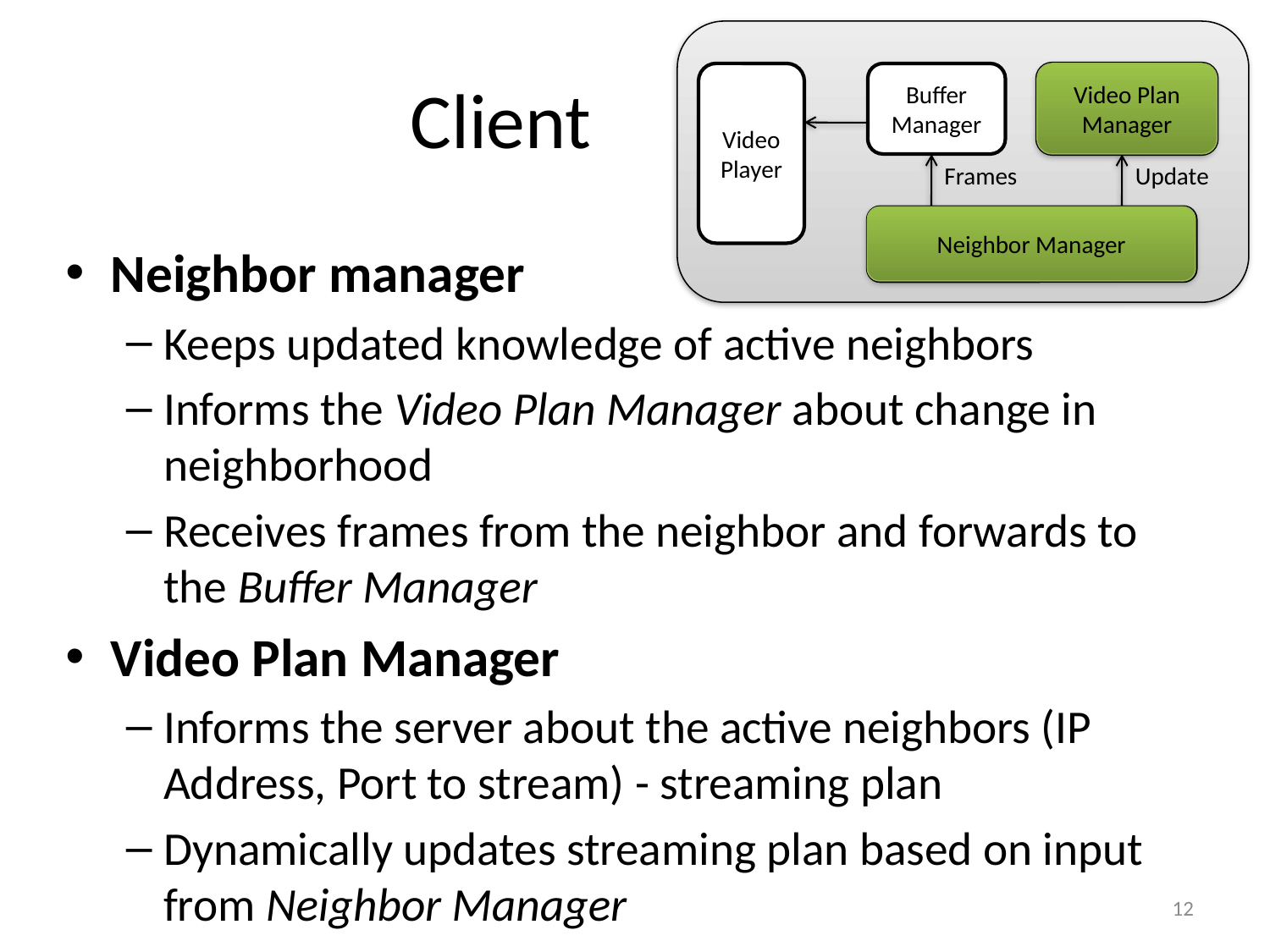

# Client
Video Player
Buffer Manager
Video Plan Manager
Video Plan Manager
Frames
Update
Neighbor Manager
Neighbor Manager
Neighbor manager
Keeps updated knowledge of active neighbors
Informs the Video Plan Manager about change in neighborhood
Receives frames from the neighbor and forwards to the Buffer Manager
Video Plan Manager
Informs the server about the active neighbors (IP Address, Port to stream) - streaming plan
Dynamically updates streaming plan based on input from Neighbor Manager
12